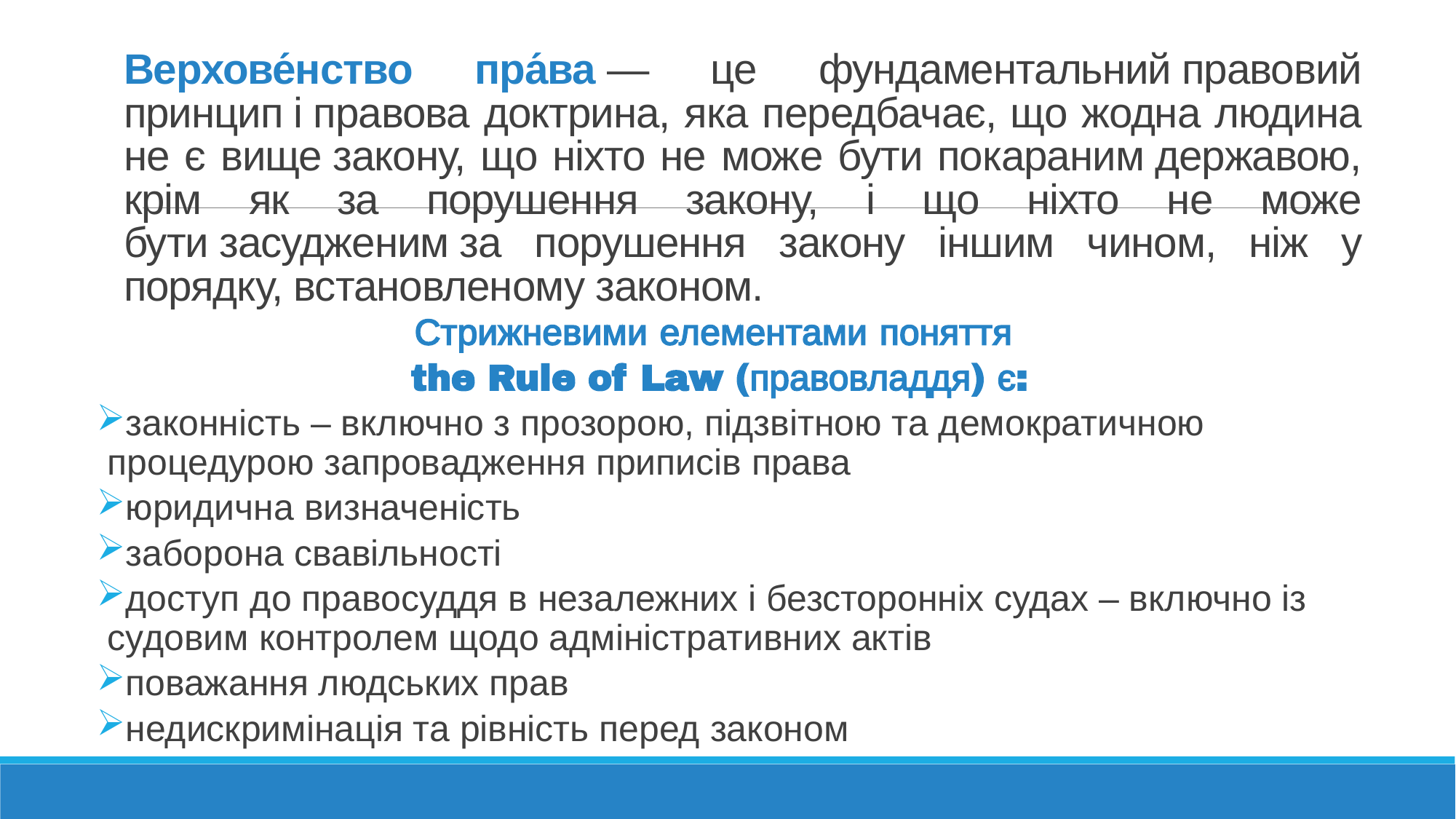

# Верхове́нство пра́ва — це фундаментальний правовий принцип і правова доктрина, яка передбачає, що жодна людина не є вище закону, що ніхто не може бути покараним державою, крім як за порушення закону, і що ніхто не може бути засудженим за порушення закону іншим чином, ніж у порядку, встановленому законом.
Стрижневими елементами поняття
the Rule of Law (правовладдя) є:
законність – включно з прозорою, підзвітною та демократичною процедурою запровадження приписів права
юридична визначеність
заборона свавільності
доступ до правосуддя в незалежних і безсторонніх судах – включно із судовим контролем щодо адміністративних актів
поважання людських прав
недискримінація та рівність перед законом